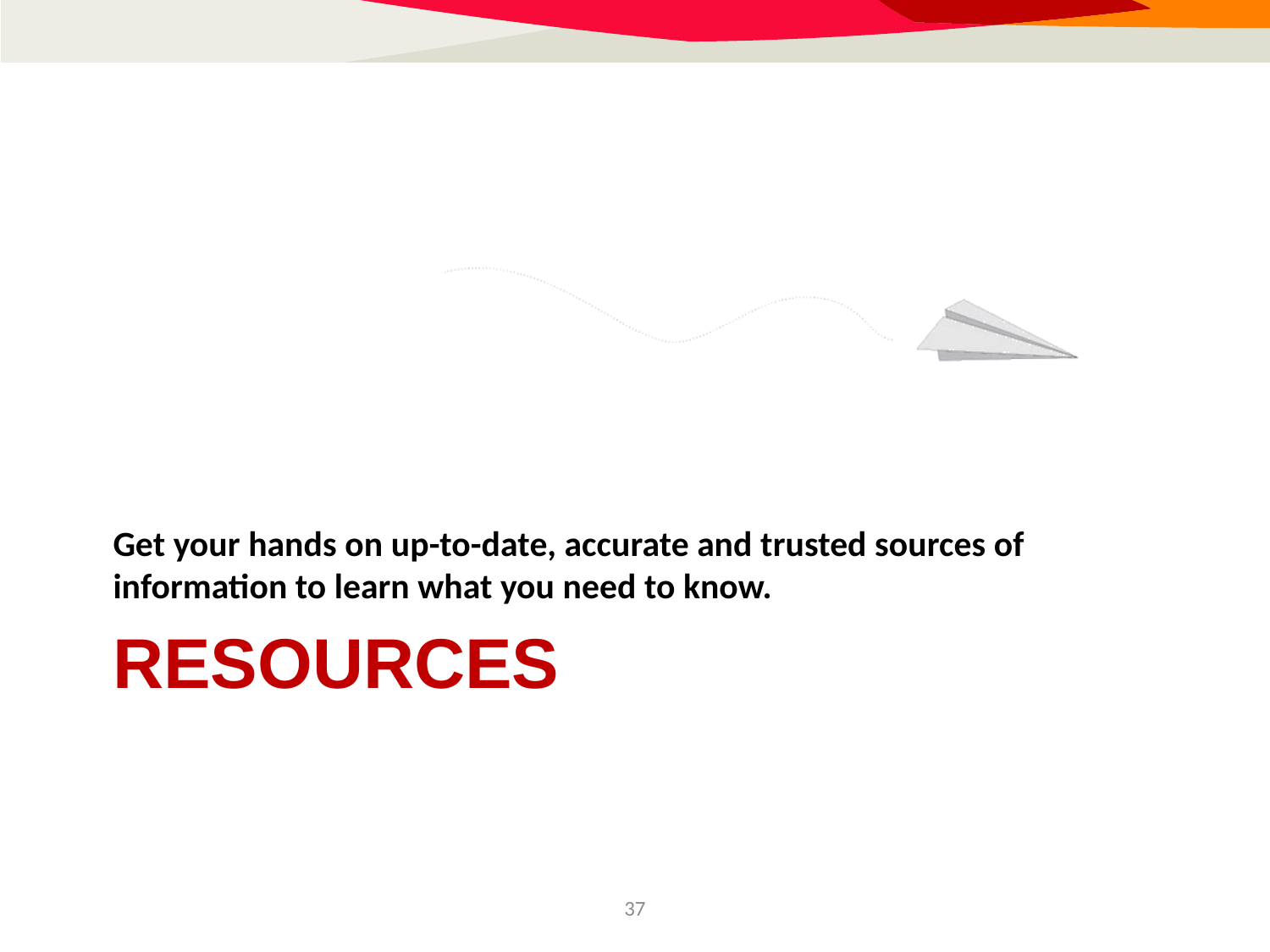

Get your hands on up-to-date, accurate and trusted sources of information to learn what you need to know.
# Resources
37